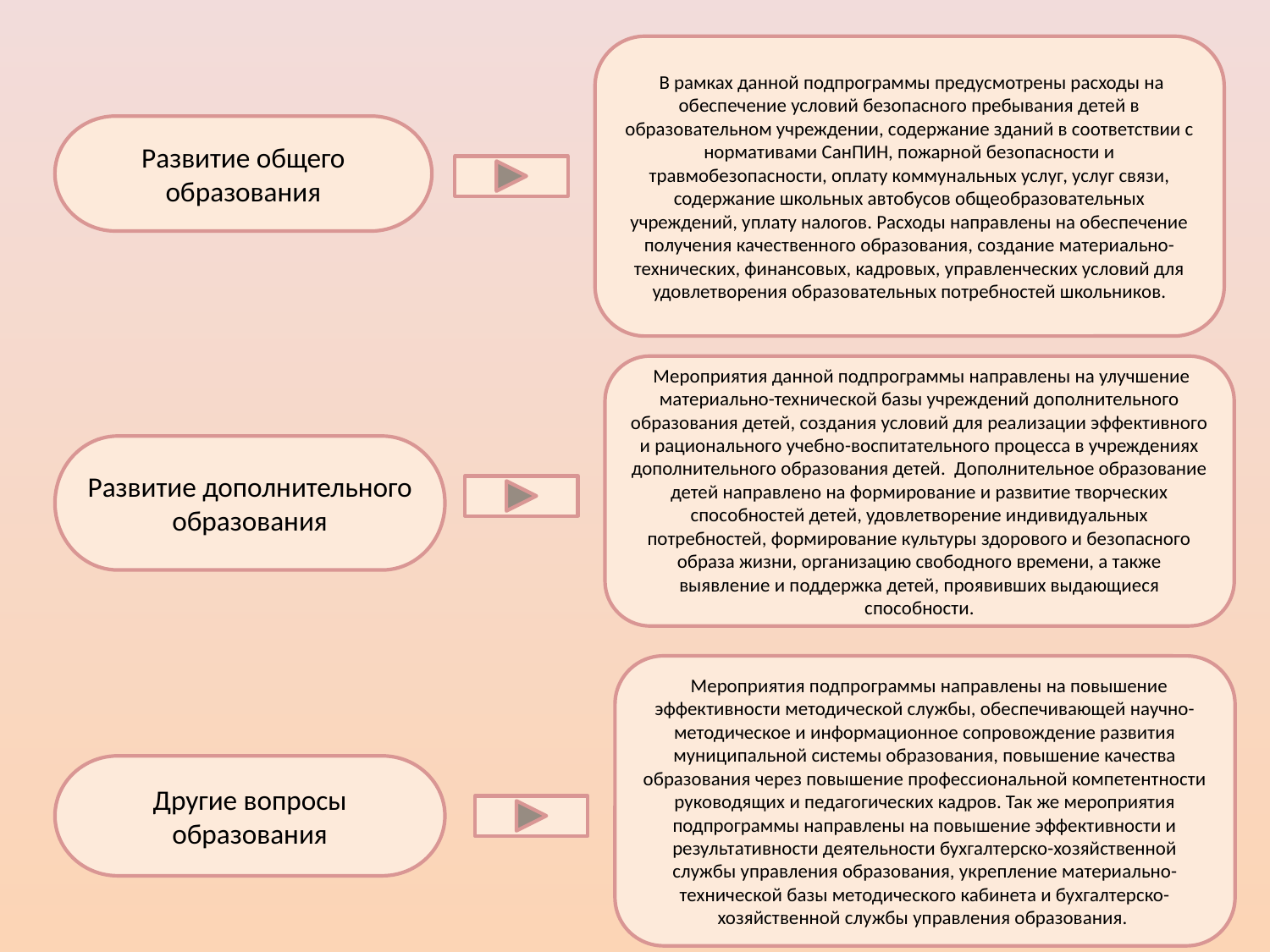

В рамках данной подпрограммы предусмотрены расходы на обеспечение условий безопасного пребывания детей в образовательном учреждении, содержание зданий в соответствии с нормативами СанПИН, пожарной безопасности и травмобезопасности, оплату коммунальных услуг, услуг связи, содержание школьных автобусов общеобразовательных учреждений, уплату налогов. Расходы направлены на обеспечение получения качественного образования, создание материально- технических, финансовых, кадровых, управленческих условий для удовлетворения образовательных потребностей школьников.
Развитие общего образования

 Мероприятия данной подпрограммы направлены на улучшение материально-технической базы учреждений дополнительного образования детей, создания условий для реализации эффективного и рационального учебно-воспитательного процесса в учреждениях дополнительного образования детей.  Дополнительное образование детей направлено на формирование и развитие творческих способностей детей, удовлетворение индивидуальных потребностей, формирование культуры здорового и безопасного образа жизни, организацию свободного времени, а также выявление и поддержка детей, проявивших выдающиеся способности.
Развитие дополнительного образования

  Мероприятия подпрограммы направлены на повышение эффективности методической службы, обеспечивающей научно-методическое и информационное сопровождение развития муниципальной системы образования, повышение качества образования через повышение профессиональной компетентности руководящих и педагогических кадров. Так же мероприятия подпрограммы направлены на повышение эффективности и результативности деятельности бухгалтерско-хозяйственной службы управления образования, укрепление материально-технической базы методического кабинета и бухгалтерско-хозяйственной службы управления образования.
Другие вопросы образования